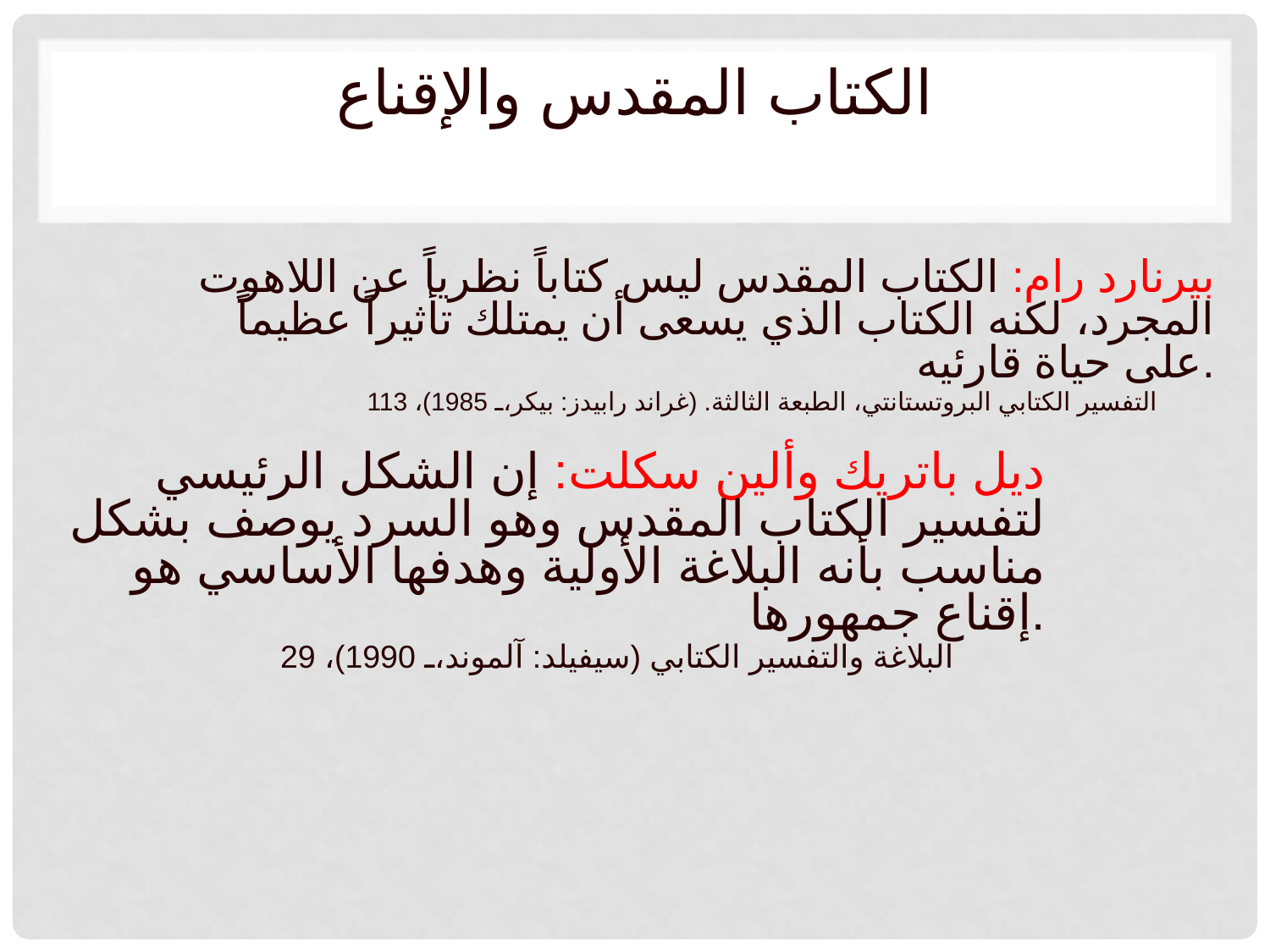

# الكتاب المقدس والإقناع
بيرنارد رام: الكتاب المقدس ليس كتاباً نظرياً عن اللاهوت المجرد، لكنه الكتاب الذي يسعى أن يمتلك تأثيراً عظيماً على حياة قارئيه.
	التفسير الكتابي البروتستانتي، الطبعة الثالثة. (غراند رابيدز: بيكر، 1985)، 113
ديل باتريك وألين سكلت: إن الشكل الرئيسي لتفسير الكتاب المقدس وهو السرد يوصف بشكل مناسب بأنه البلاغة الأولية وهدفها الأساسي هو إقناع جمهورها.
	البلاغة والتفسير الكتابي (سيفيلد: آلموند، 1990)، 29